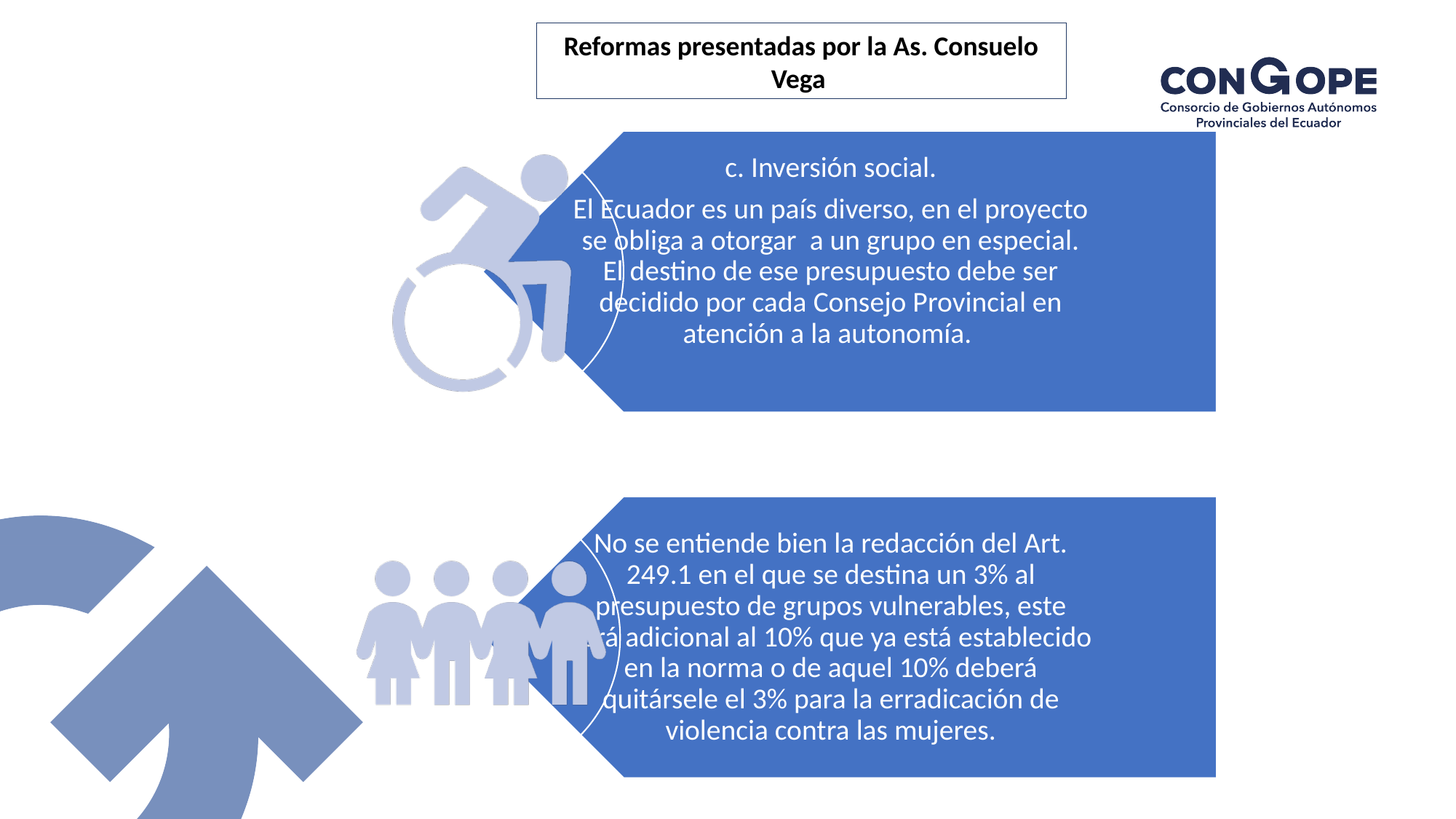

Reformas presentadas por la As. Consuelo Vega
c. Inversión social.
El Ecuador es un país diverso, en el proyecto se obliga a otorgar  a un grupo en especial. El destino de ese presupuesto debe ser decidido por cada Consejo Provincial en atención a la autonomía.

No se entiende bien la redacción del Art. 249.1 en el que se destina un 3% al presupuesto de grupos vulnerables, este será adicional al 10% que ya está establecido en la norma o de aquel 10% deberá quitársele el 3% para la erradicación de violencia contra las mujeres.